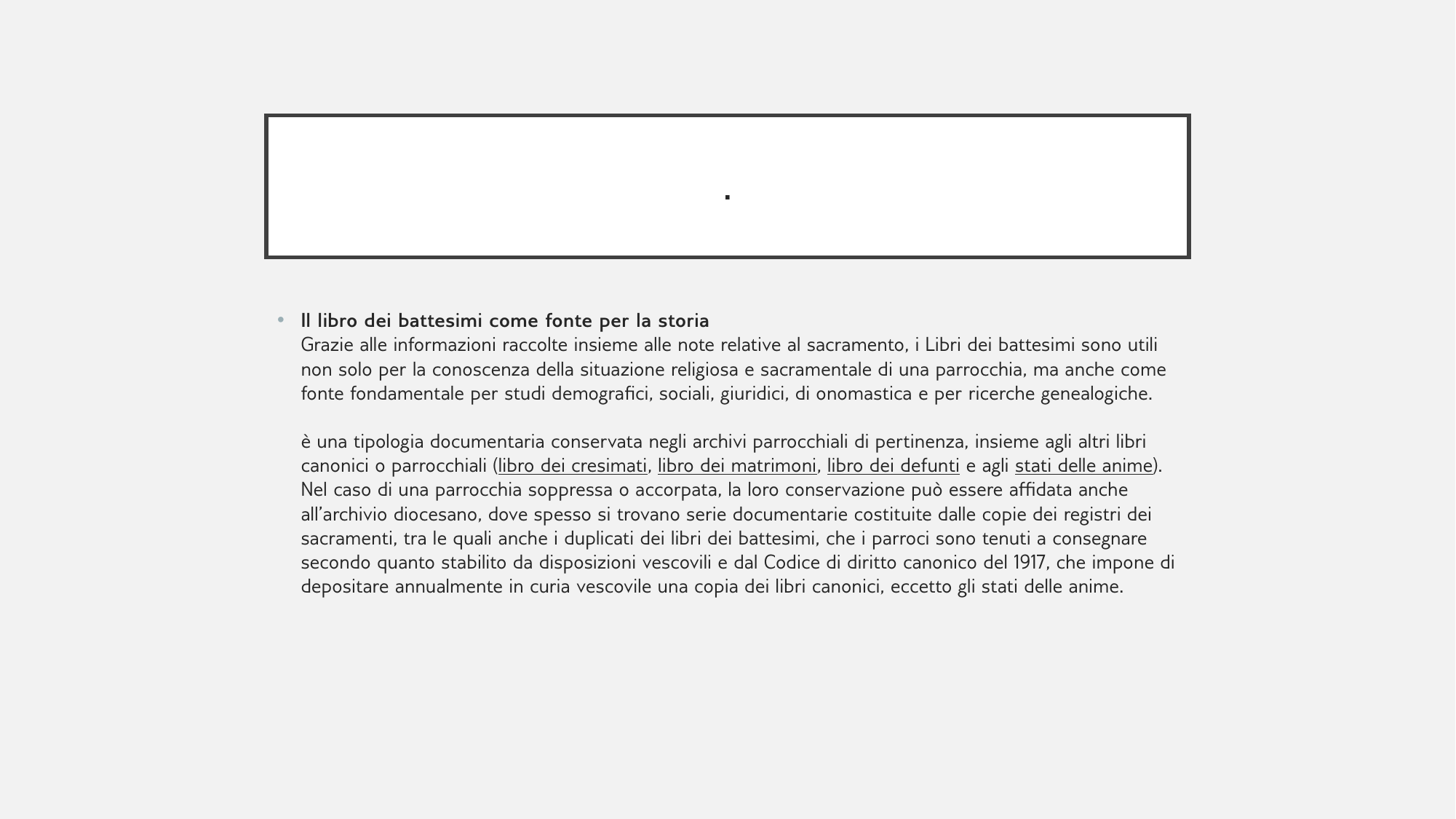

# .
Il libro dei battesimi come fonte per la storia
Grazie alle informazioni raccolte insieme alle note relative al sacramento, i Libri dei battesimi sono utili non solo per la conoscenza della situazione religiosa e sacramentale di una parrocchia, ma anche come fonte fondamentale per studi demografici, sociali, giuridici, di onomastica e per ricerche genealogiche.
è una tipologia documentaria conservata negli archivi parrocchiali di pertinenza, insieme agli altri libri canonici o parrocchiali (libro dei cresimati, libro dei matrimoni, libro dei defunti e agli stati delle anime). Nel caso di una parrocchia soppressa o accorpata, la loro conservazione può essere affidata anche all’archivio diocesano, dove spesso si trovano serie documentarie costituite dalle copie dei registri dei sacramenti, tra le quali anche i duplicati dei libri dei battesimi, che i parroci sono tenuti a consegnare secondo quanto stabilito da disposizioni vescovili e dal Codice di diritto canonico del 1917, che impone di depositare annualmente in curia vescovile una copia dei libri canonici, eccetto gli stati delle anime.